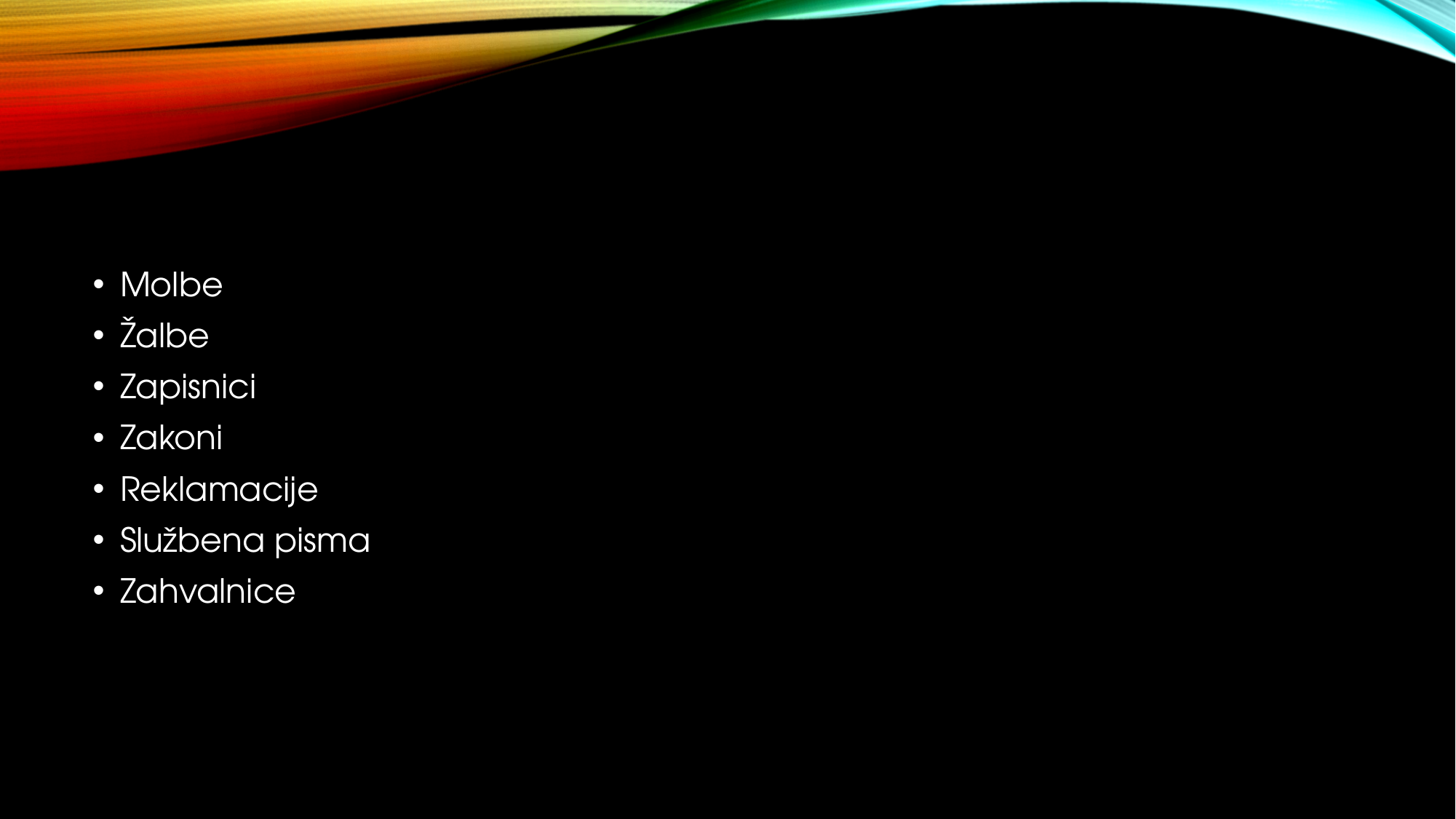

Molbe
Žalbe
Zapisnici
Zakoni
Reklamacije
Službena pisma
Zahvalnice